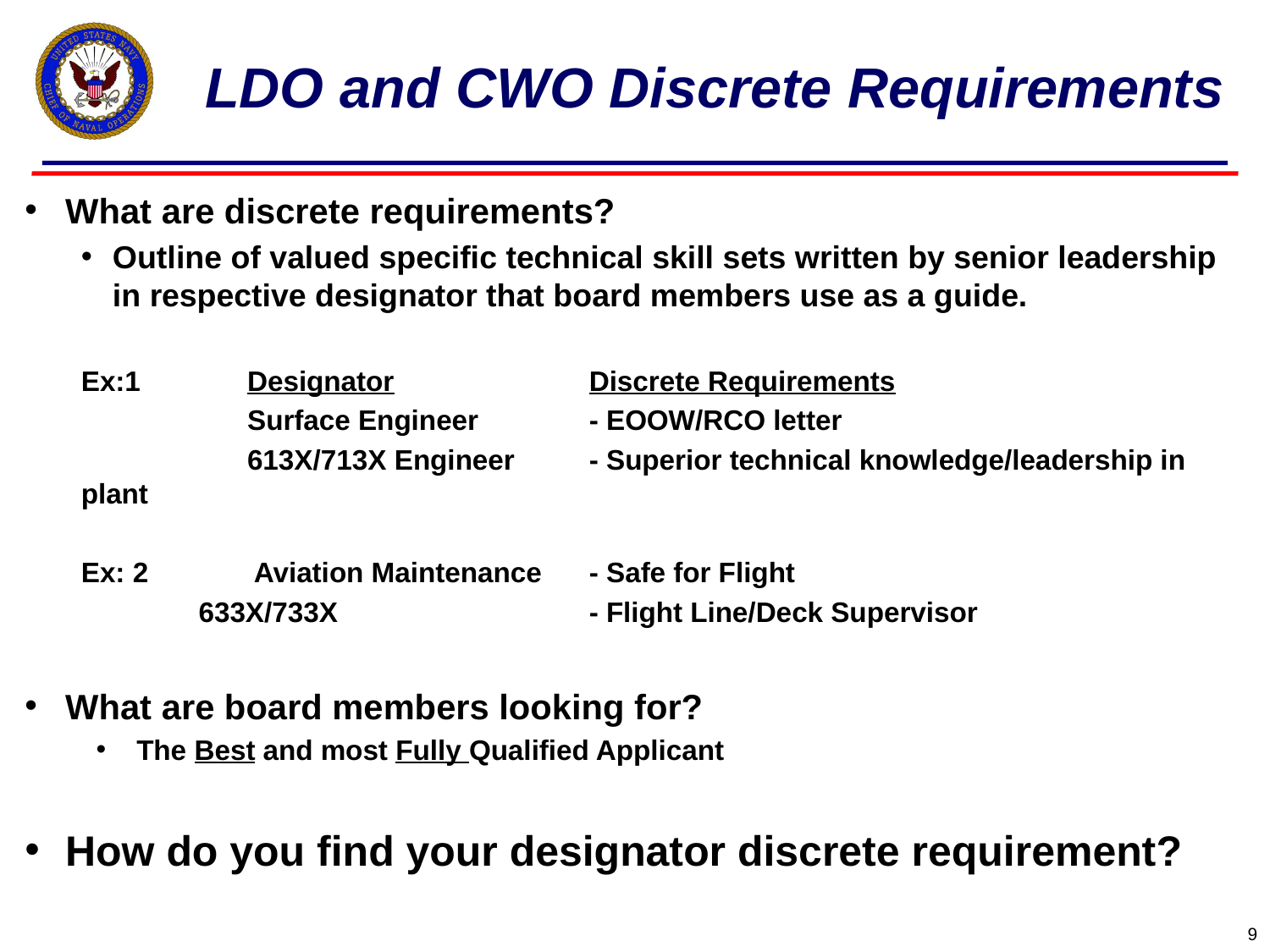

# LDO and CWO Discrete Requirements
What are discrete requirements?
Outline of valued specific technical skill sets written by senior leadership in respective designator that board members use as a guide.

Ex:1	     Designator		Discrete Requirements
	     Surface Engineer	- EOOW/RCO letter
	     613X/713X Engineer	- Superior technical knowledge/leadership in plant

Ex: 2	      Aviation Maintenance	- Safe for Flight
               633X/733X		- Flight Line/Deck Supervisor

What are board members looking for?
The Best and most Fully Qualified Applicant

How do you find your designator discrete requirement?

9